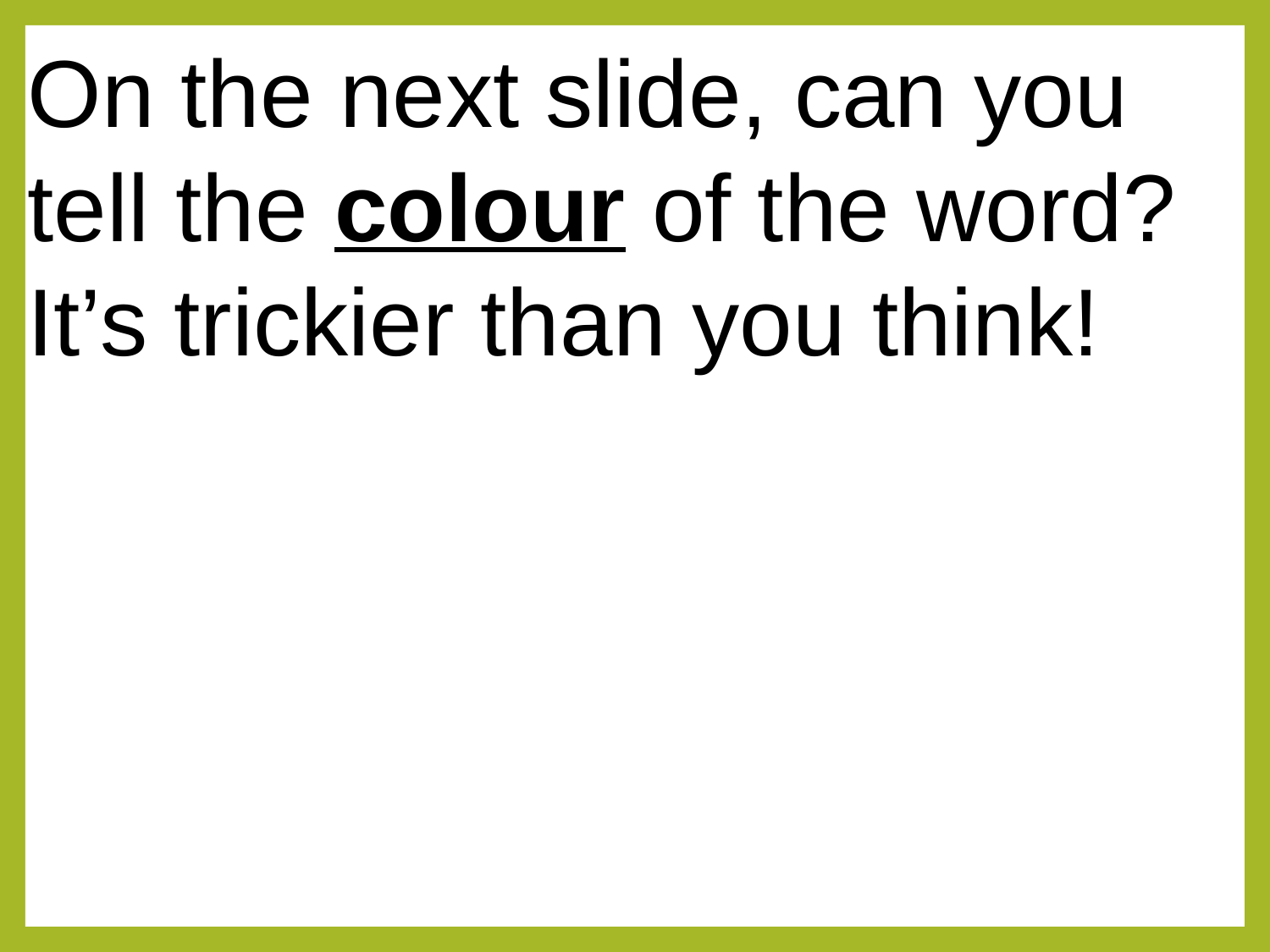

On the next slide, can you tell the colour of the word?
It’s trickier than you think!